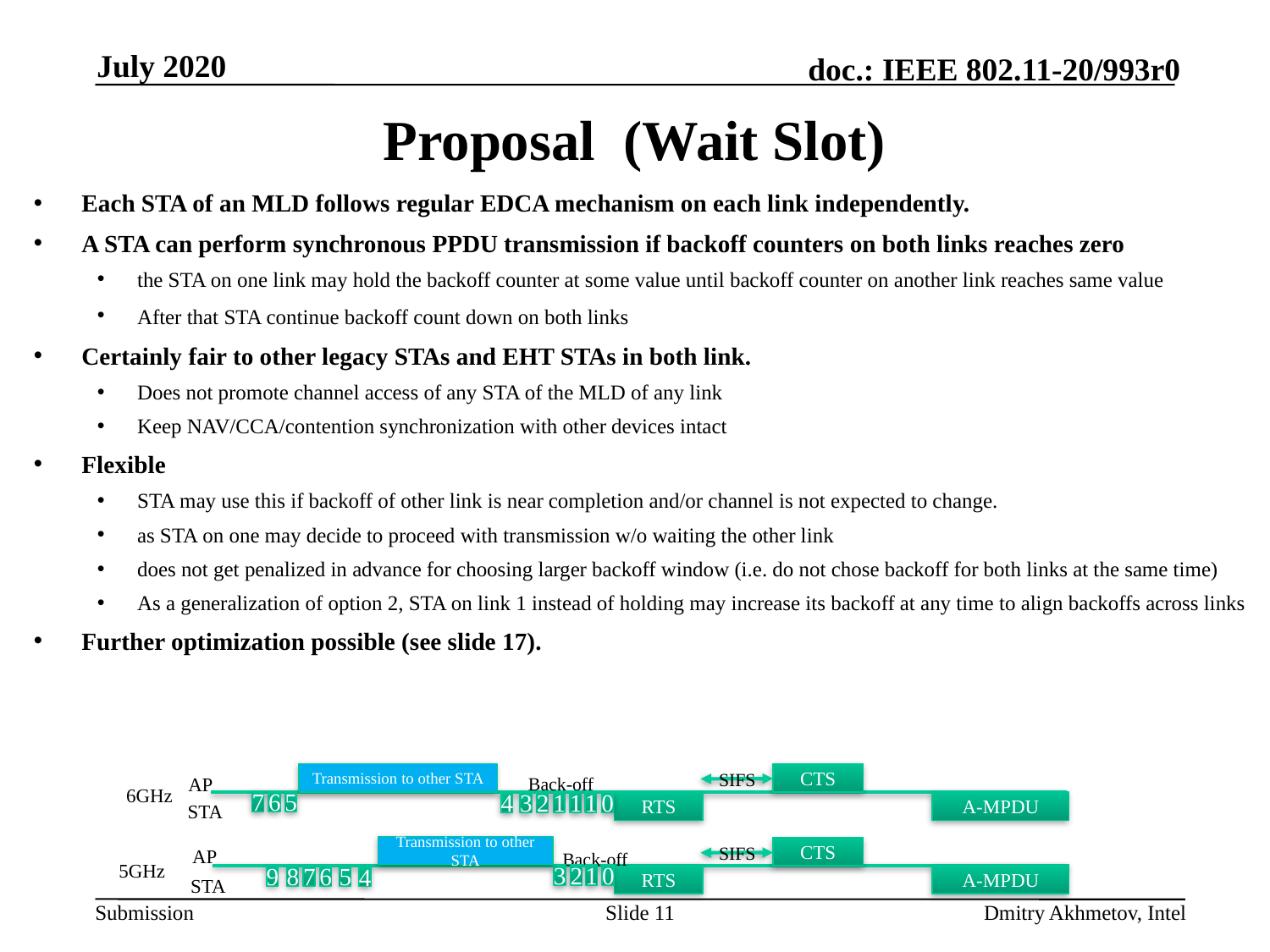

July 2020
# Proposal  (Wait Slot)
Each STA of an MLD follows regular EDCA mechanism on each link independently.
A STA can perform synchronous PPDU transmission if backoff counters on both links reaches zero
the STA on one link may hold the backoff counter at some value until backoff counter on another link reaches same value
After that STA continue backoff count down on both links
Certainly fair to other legacy STAs and EHT STAs in both link.
Does not promote channel access of any STA of the MLD of any link
Keep NAV/CCA/contention synchronization with other devices intact
Flexible
STA may use this if backoff of other link is near completion and/or channel is not expected to change.
as STA on one may decide to proceed with transmission w/o waiting the other link
does not get penalized in advance for choosing larger backoff window (i.e. do not chose backoff for both links at the same time)
As a generalization of option 2, STA on link 1 instead of holding may increase its backoff at any time to align backoffs across links
Further optimization possible (see slide 17).

SIFS
Transmission to other STA
CTS
AP
Back-off
6GHz
7
6
5
3
2
1
1
1
0
RTS
A-MPDU
4
STA
SIFS
Transmission to other STA
AP
CTS
Back-off
5GHz
3
2
1
0
RTS
A-MPDU
5
9
8
7
6
4
STA
Slide 11
Dmitry Akhmetov, Intel